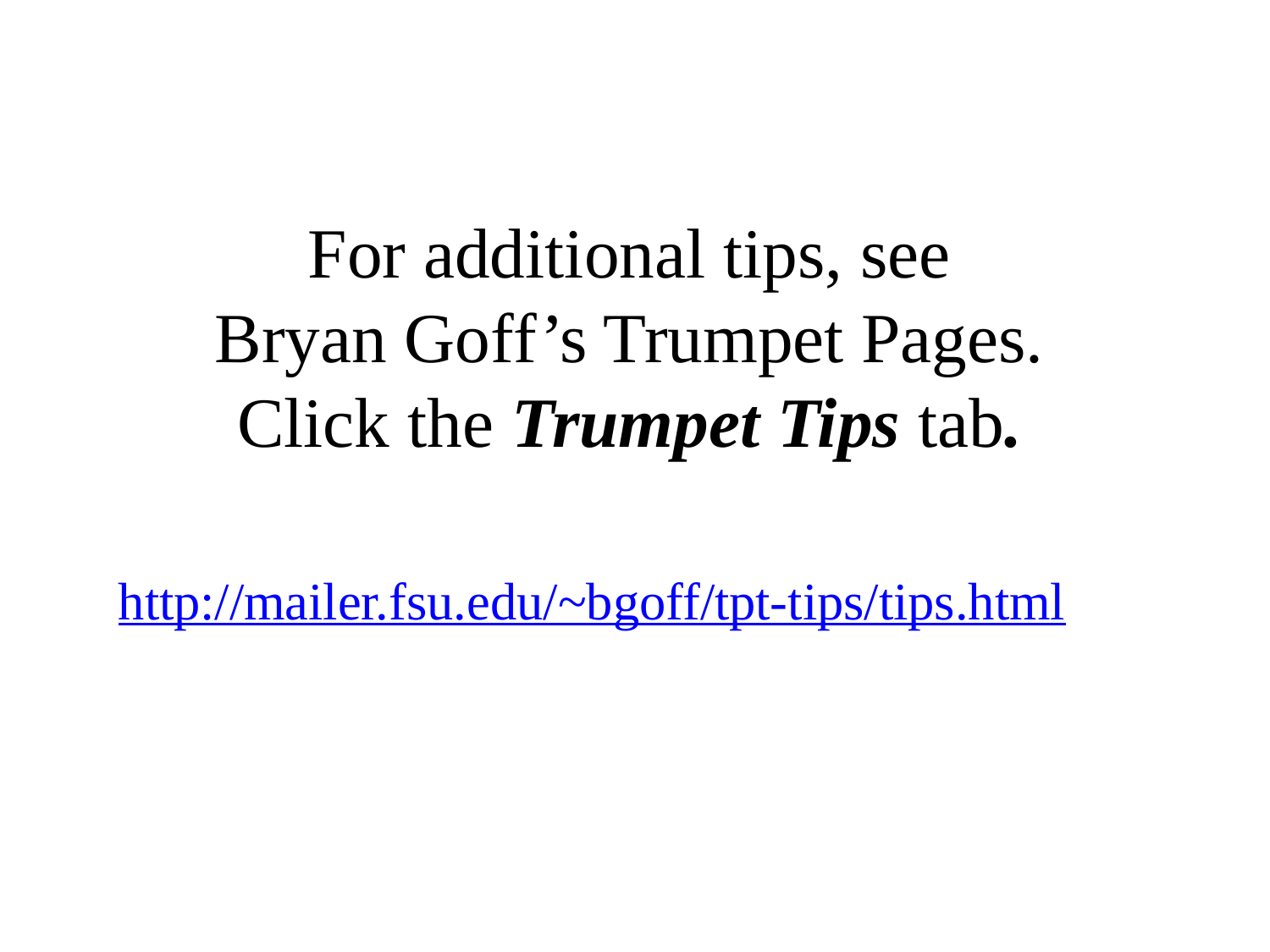

For additional tips, see
Bryan Goff’s Trumpet Pages. Click the Trumpet Tips tab.
http://mailer.fsu.edu/~bgoff/tpt-tips/tips.html